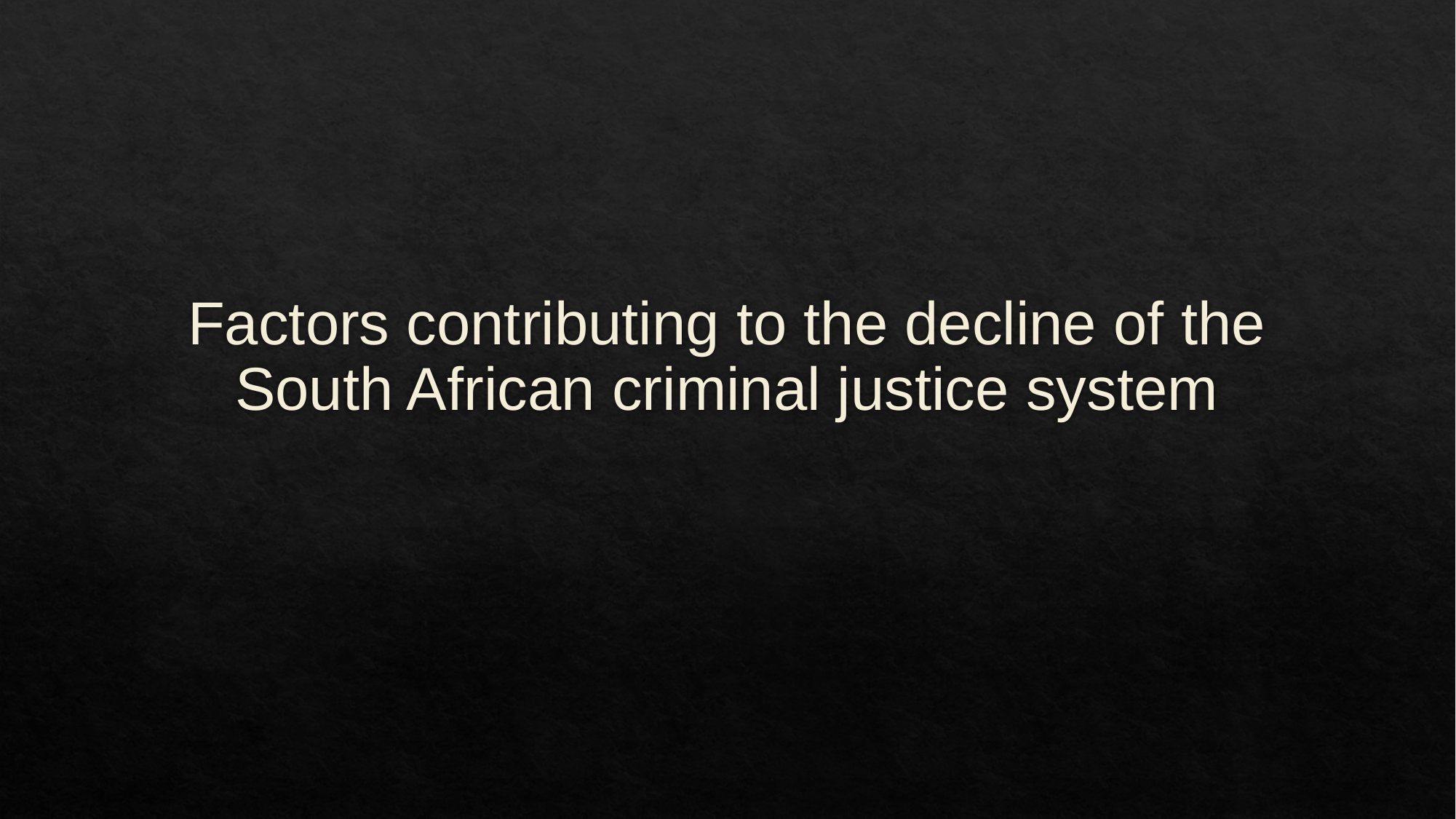

# Factors contributing to the decline of the South African criminal justice system